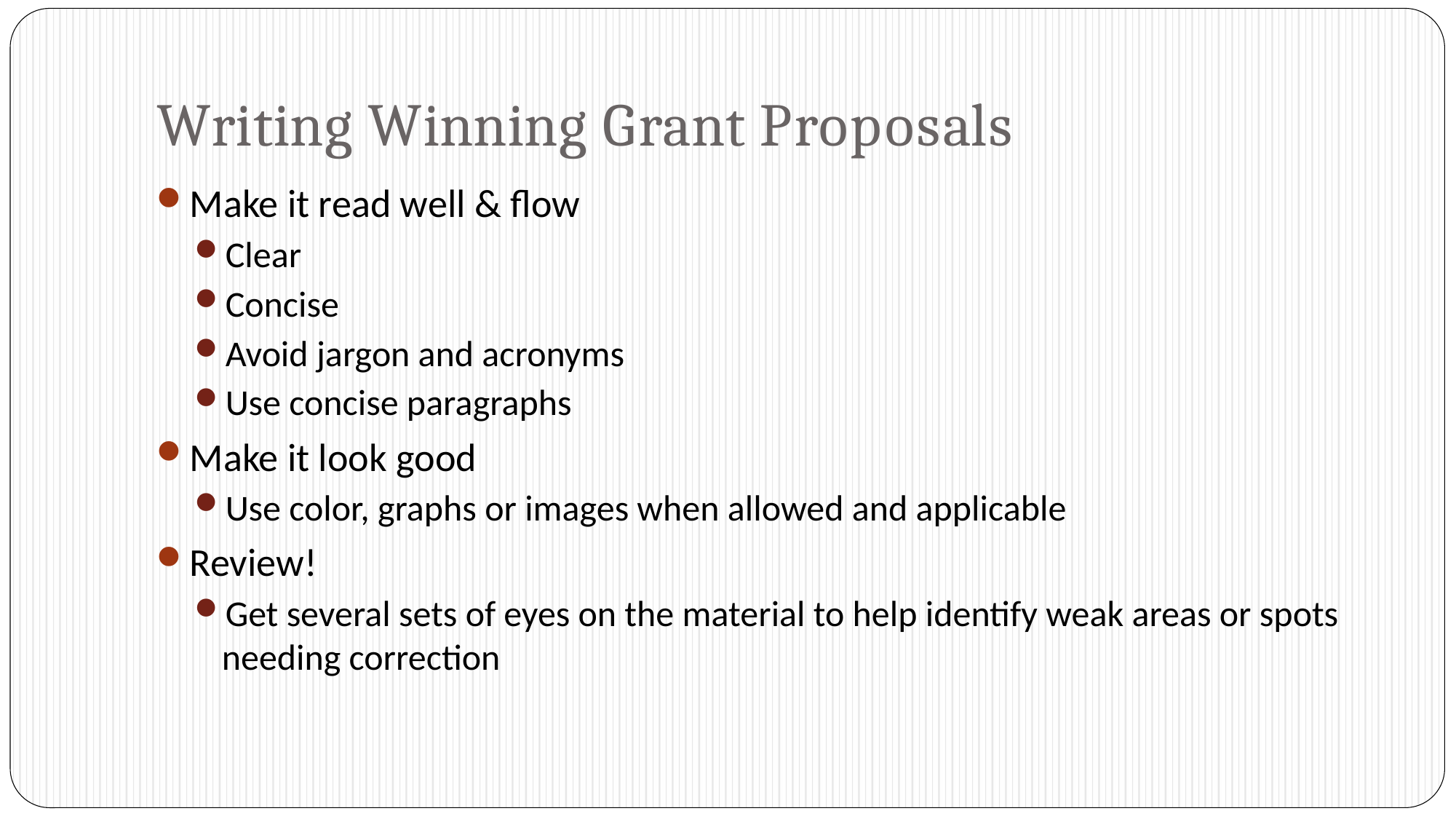

# Writing Winning Grant Proposals
Make it read well & flow
Clear
Concise
Avoid jargon and acronyms
Use concise paragraphs
Make it look good
Use color, graphs or images when allowed and applicable
Review!
Get several sets of eyes on the material to help identify weak areas or spots needing correction